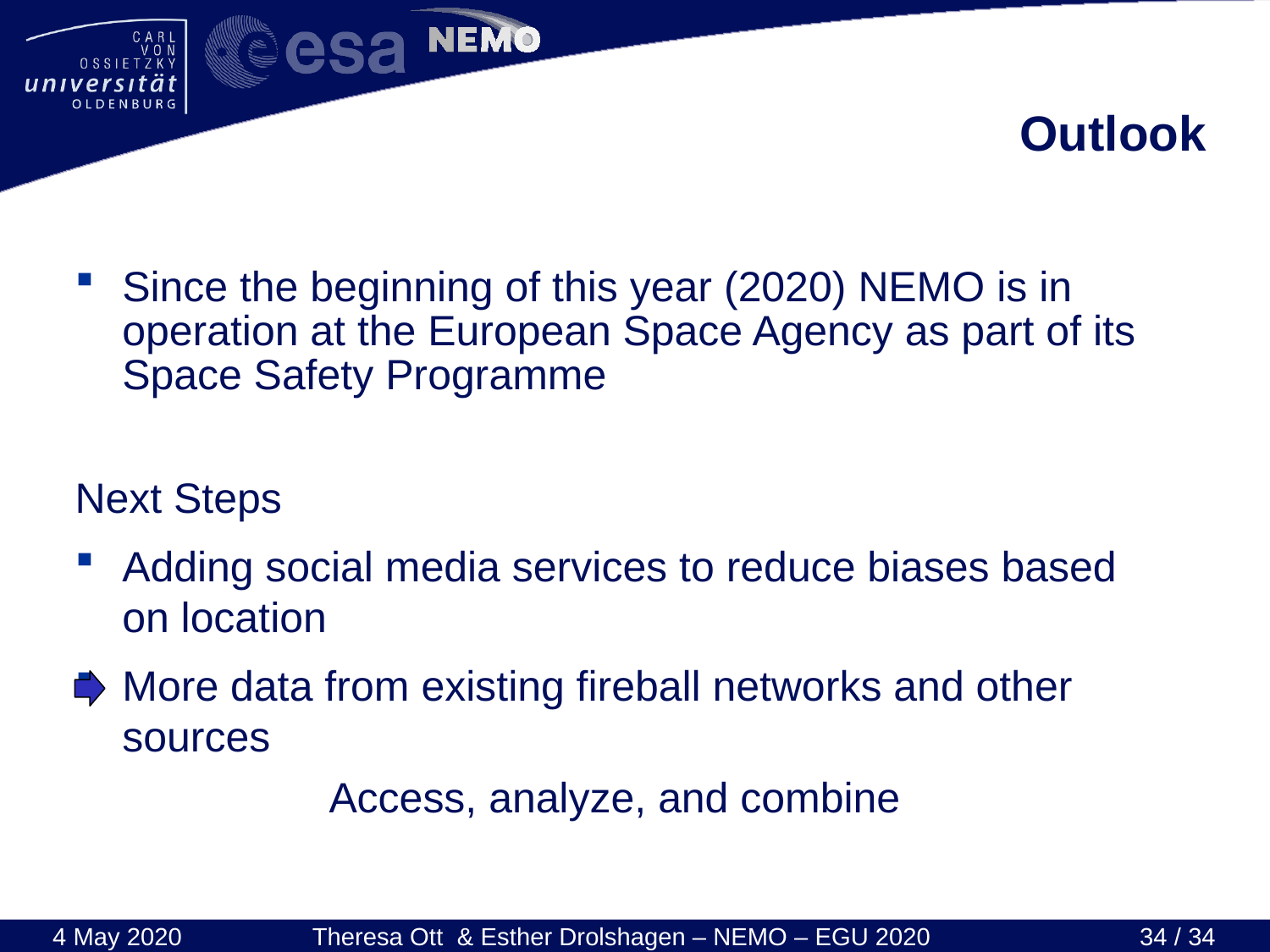

# Outlook
Since the beginning of this year (2020) NEMO is in operation at the European Space Agency as part of its Space Safety Programme

Next Steps
Adding social media services to reduce biases based on location
More data from existing fireball networks and other sources
		Access, analyze, and combine